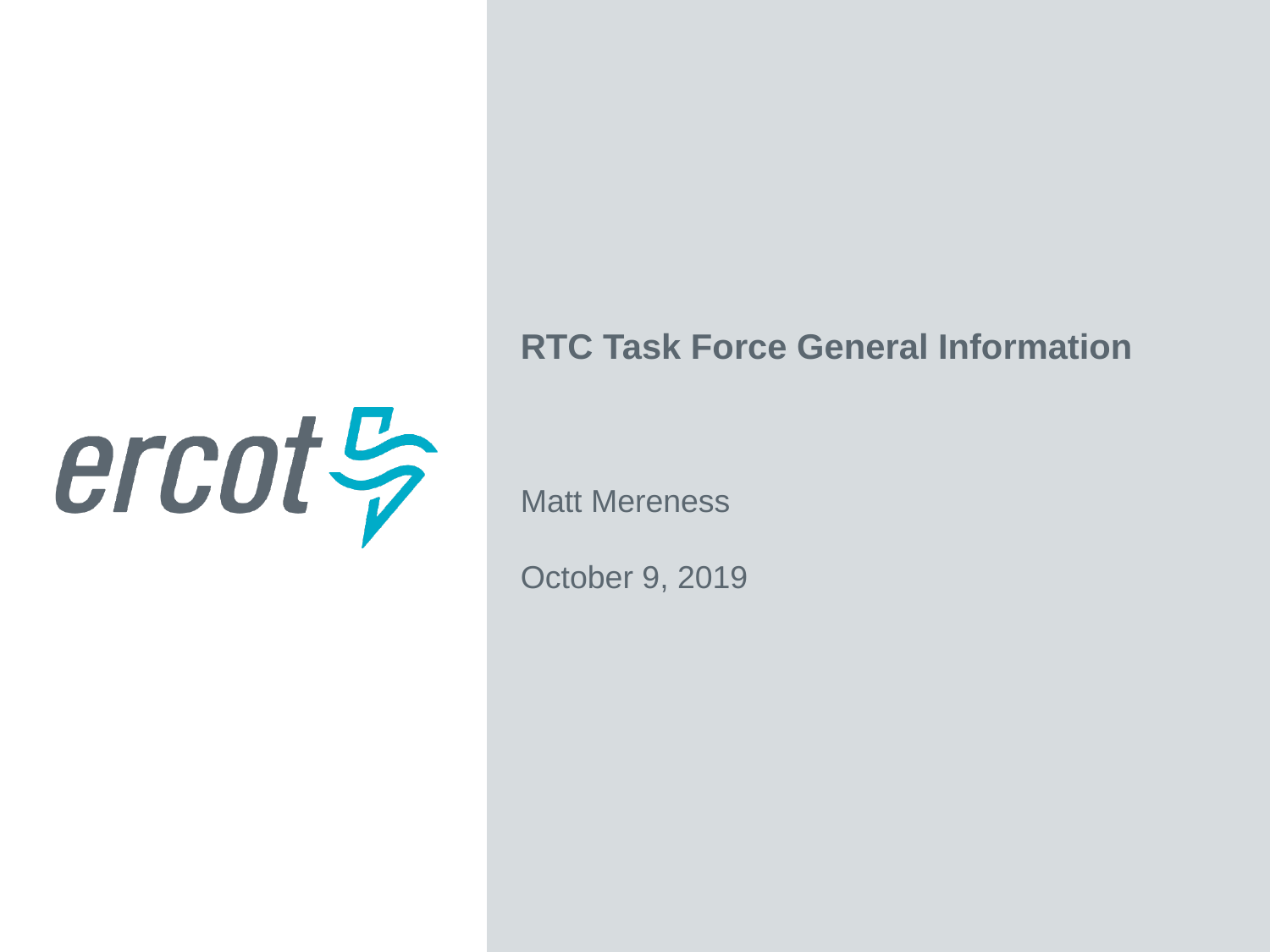

RTC Task Force General Information

Matt Mereness

October 9, 2019